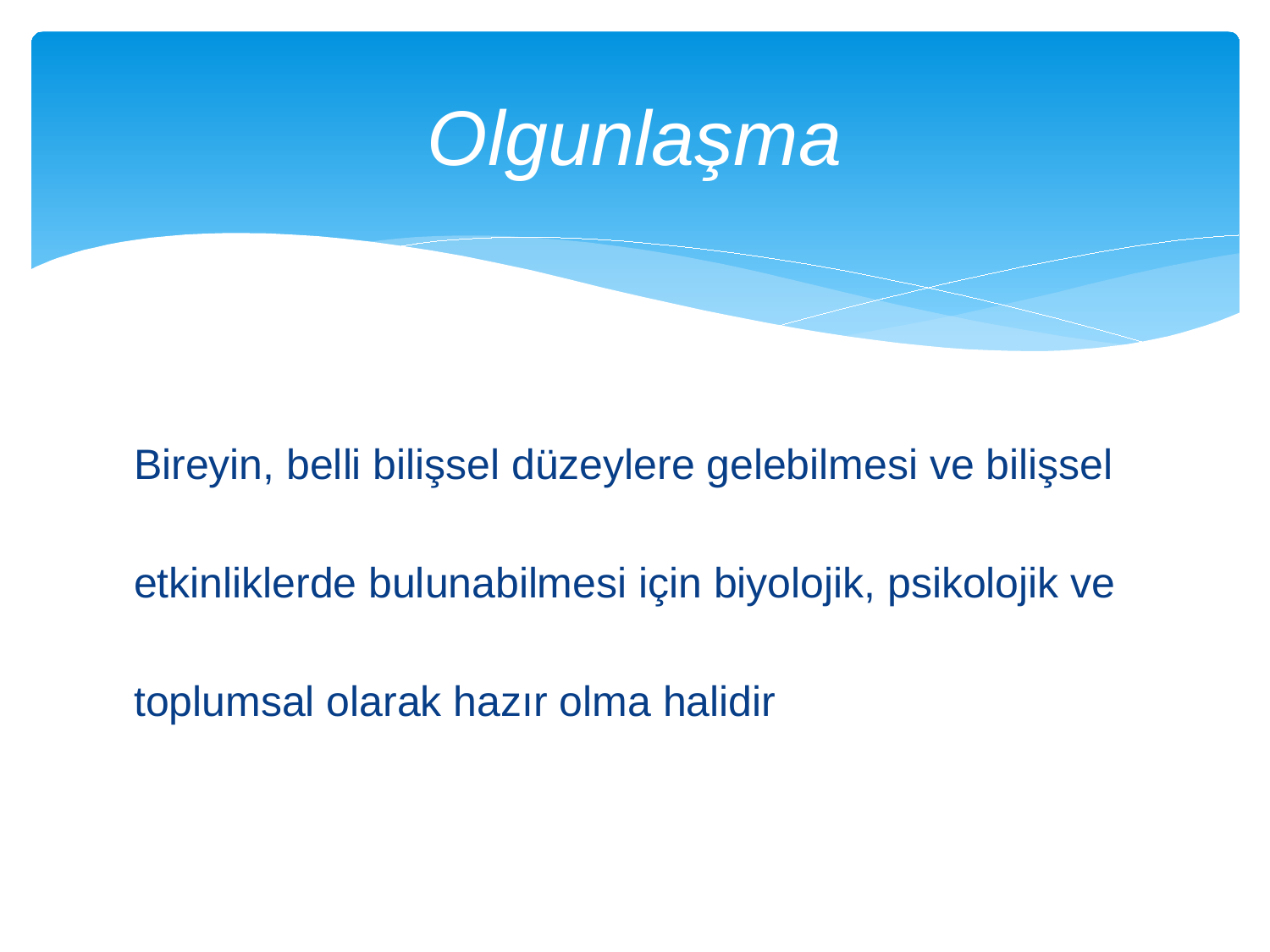

# Olgunlaşma

Bireyin, belli bilişsel düzeylere gelebilmesi ve bilişsel

etkinliklerde bulunabilmesi için biyolojik, psikolojik ve

toplumsal olarak hazır olma halidir